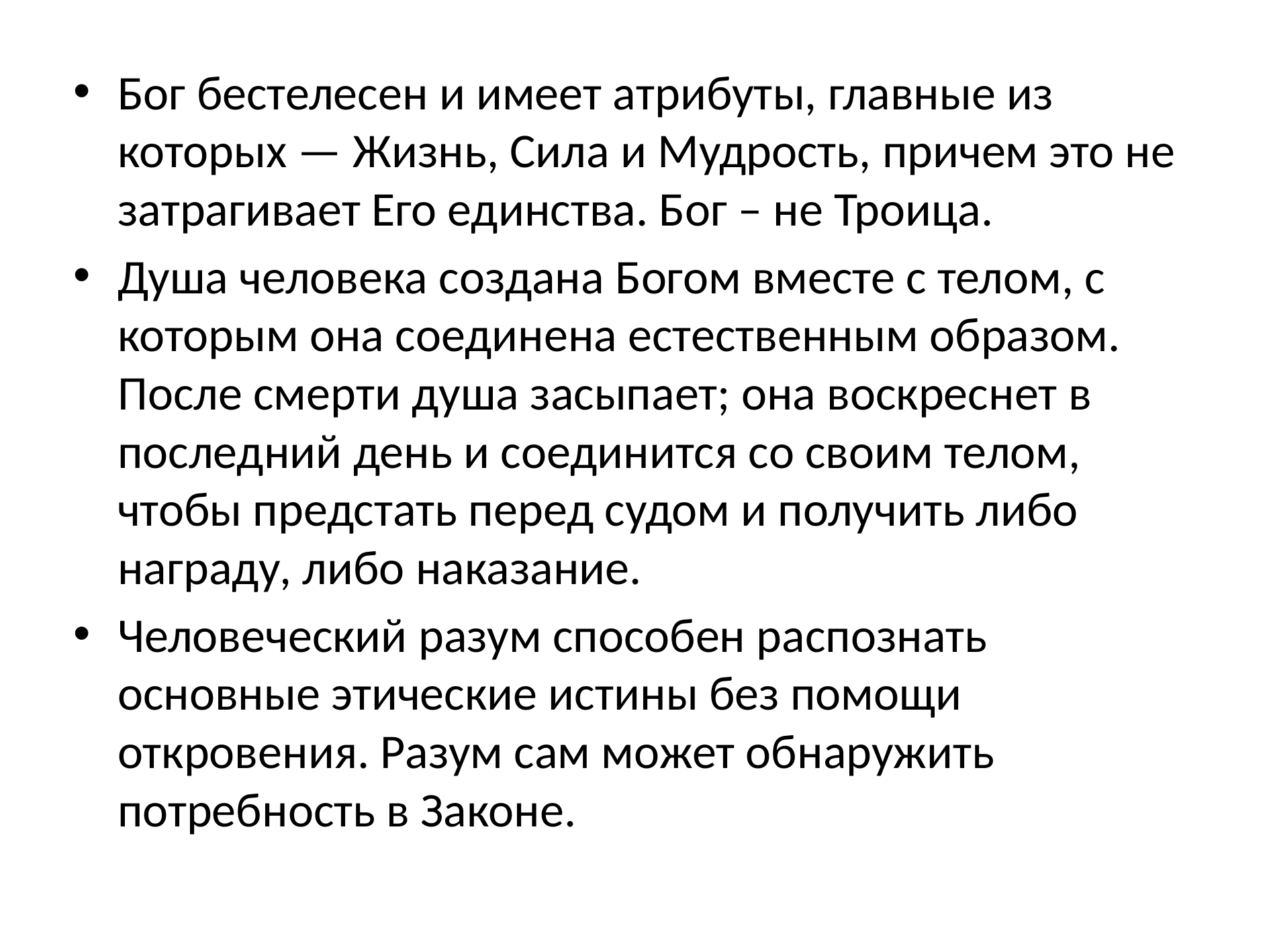

Бог бестелесен и имеет атрибуты, главные из которых — Жизнь, Сила и Мудрость, причем это не затрагивает Его единства. Бог – не Троица.
Душа человека создана Богом вместе с телом, с которым она соединена естественным образом. После смерти душа засыпает; она воскреснет в последний день и соединится со своим телом, чтобы предстать перед судом и получить либо награду, либо наказание.
Человеческий разум способен распознать основные этические истины без помощи откровения. Разум сам может обнаружить потребность в Законе.